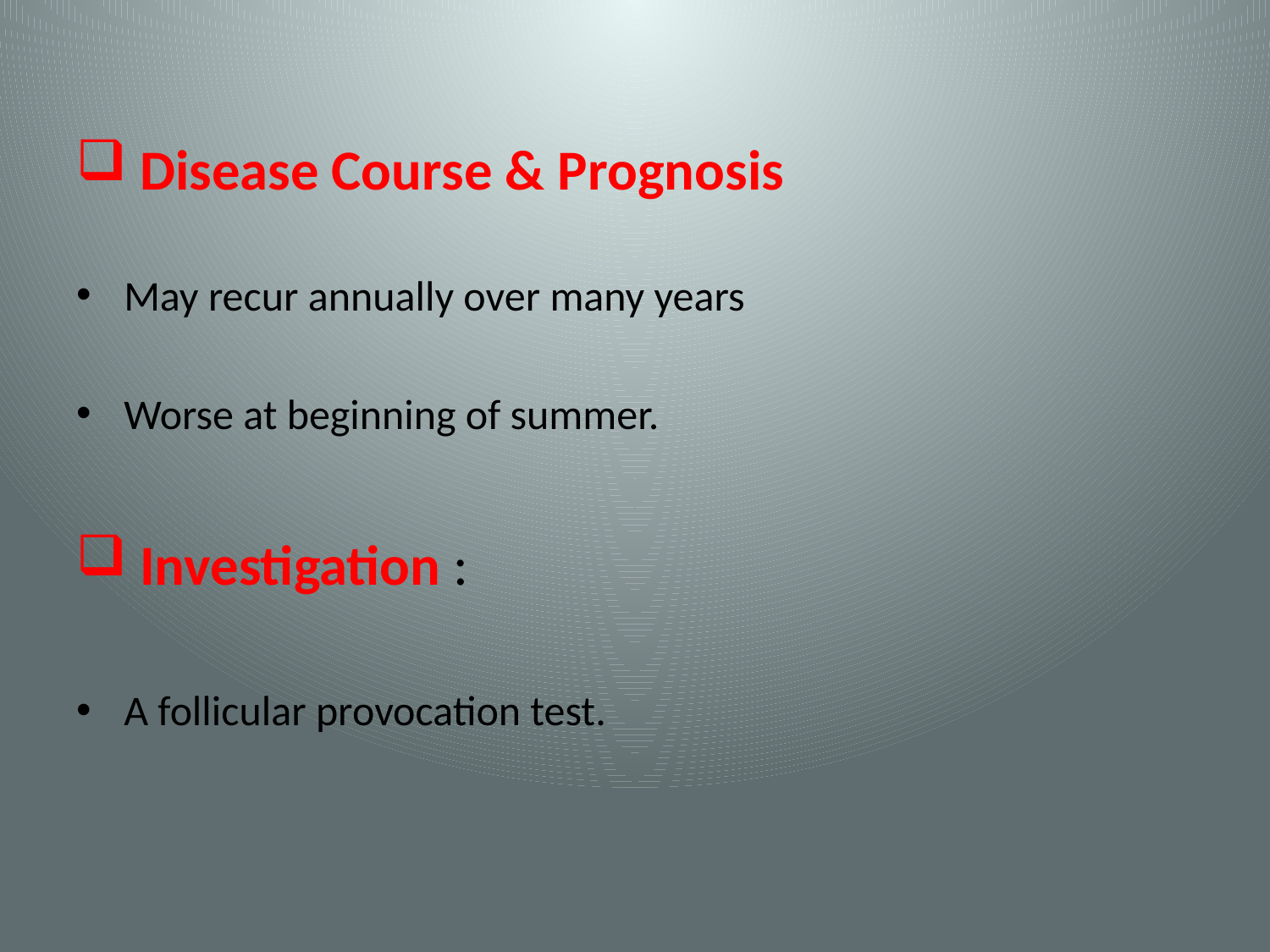

#
 Disease Course & Prognosis

May recur annually over many years

Worse at beginning of summer.

 Investigation :

A follicular provocation test.